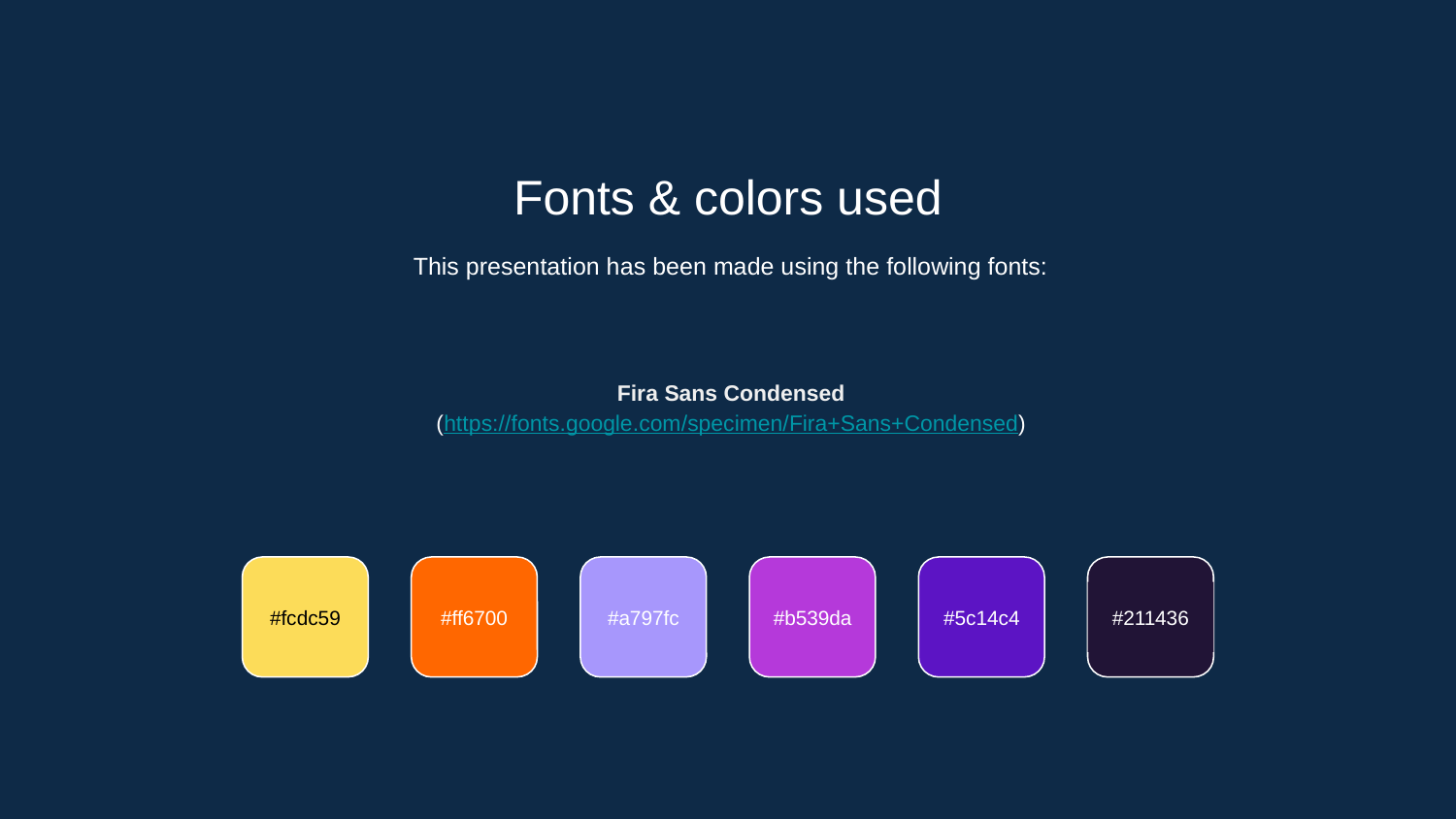

Fonts & colors used
This presentation has been made using the following fonts:

Fira Sans Condensed
(https://fonts.google.com/specimen/Fira+Sans+Condensed)

#fcdc59
#ff6700
#a797fc
#b539da

#5c14c4

#211436